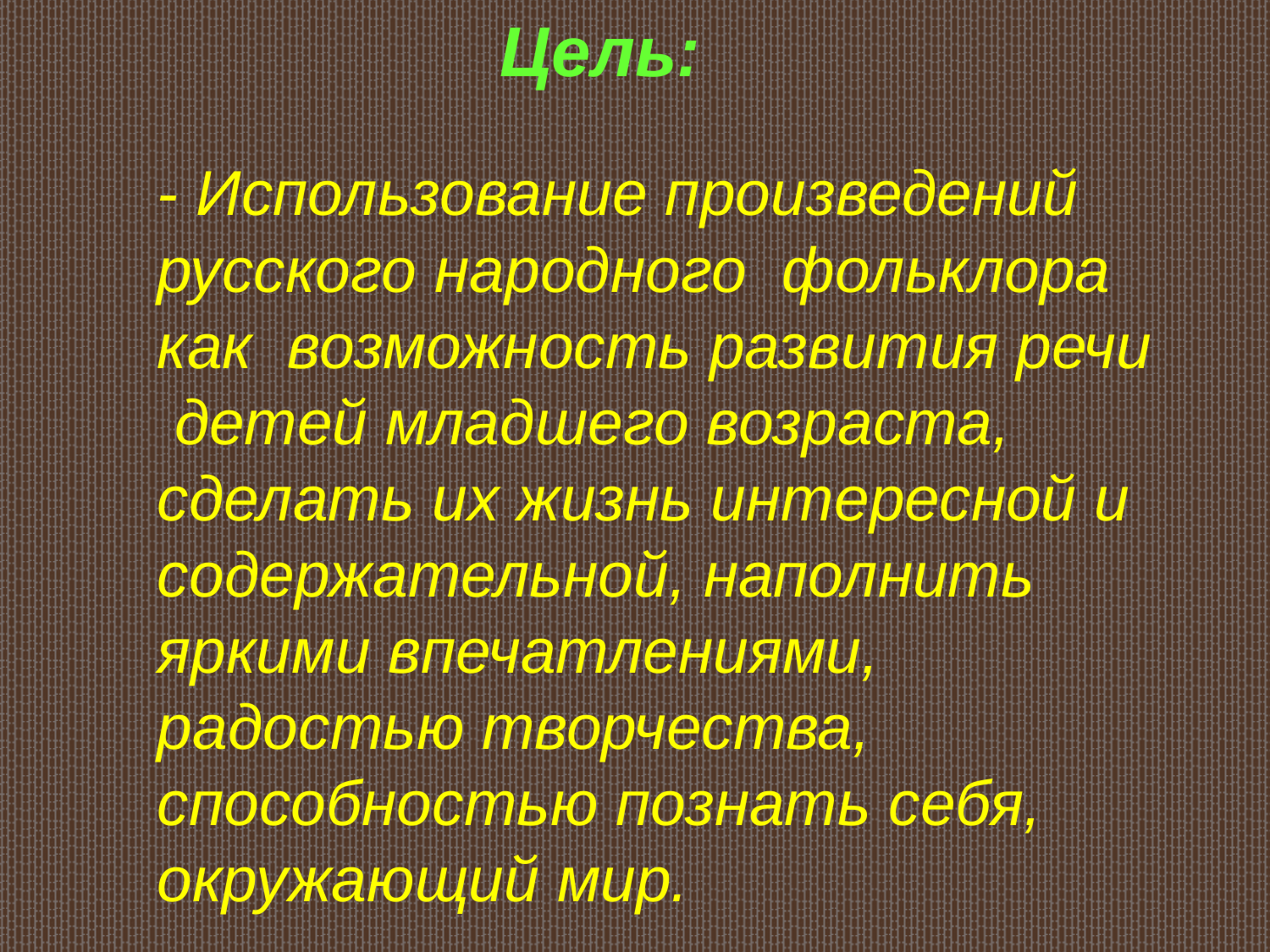

Цель:
- Использование произведений русского народного  фольклора как  возможность развития речи  детей младшего возраста, сделать их жизнь интересной и содержательной, наполнить яркими впечатлениями, радостью творчества, способностью познать себя, окружающий мир.